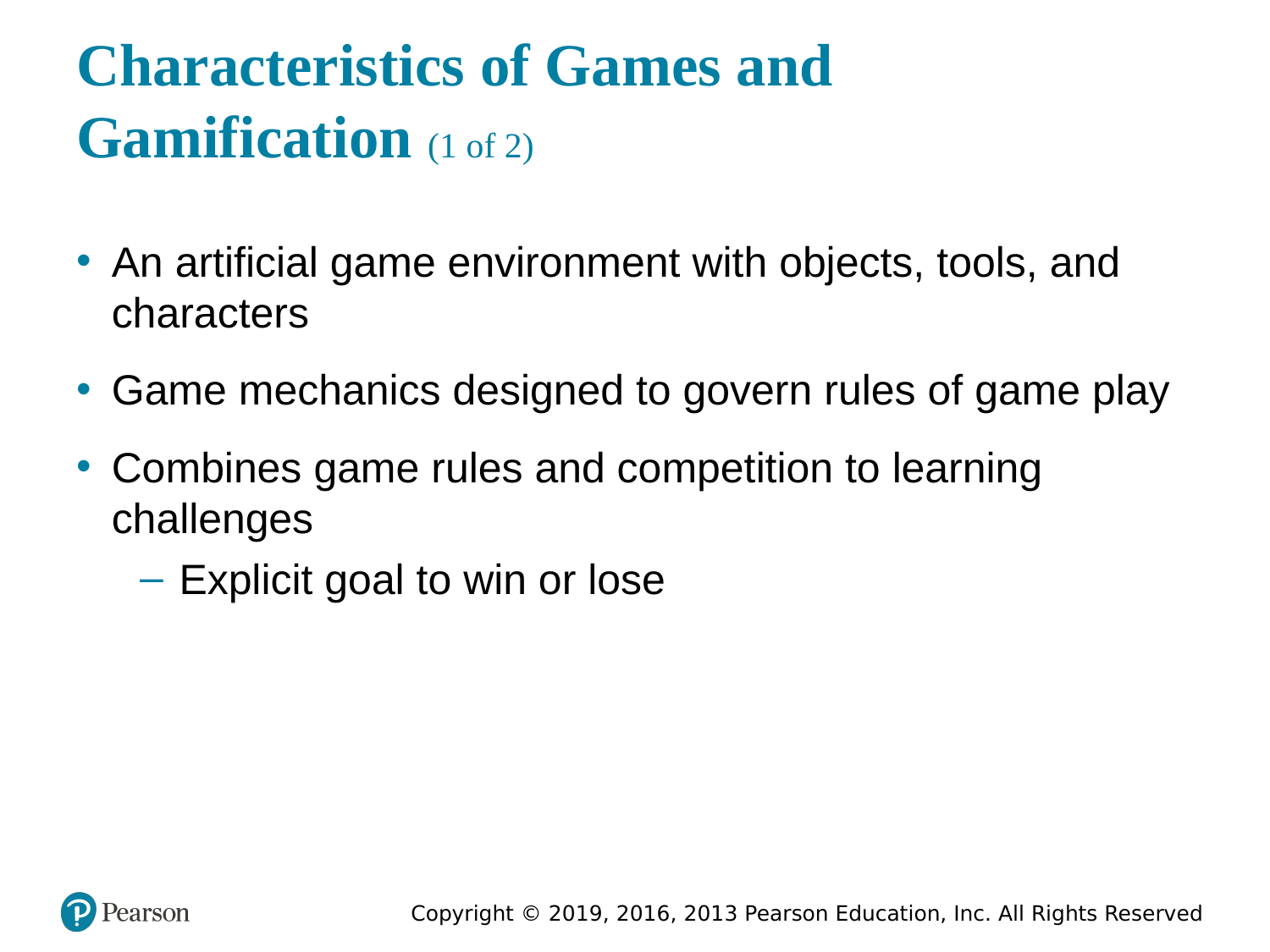

# Characteristics of Games and Gamification (1 of 2)
An artificial game environment with objects, tools, and characters
Game mechanics designed to govern rules of game play
Combines game rules and competition to learning challenges
Explicit goal to win or lose